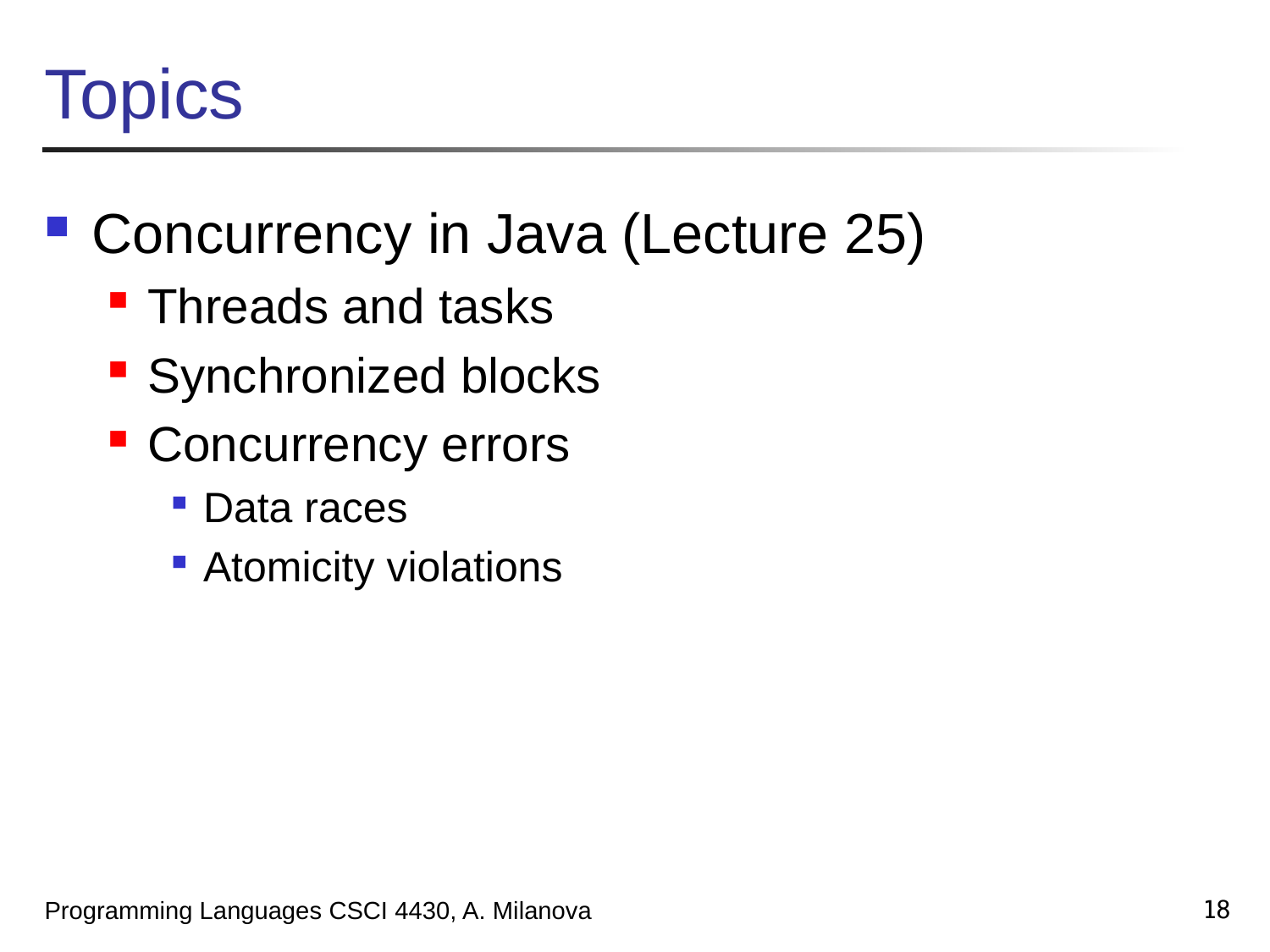

# Topics
Concurrency in Java (Lecture 25)
Threads and tasks
Synchronized blocks
Concurrency errors
Data races
Atomicity violations
18
Programming Languages CSCI 4430, A. Milanova